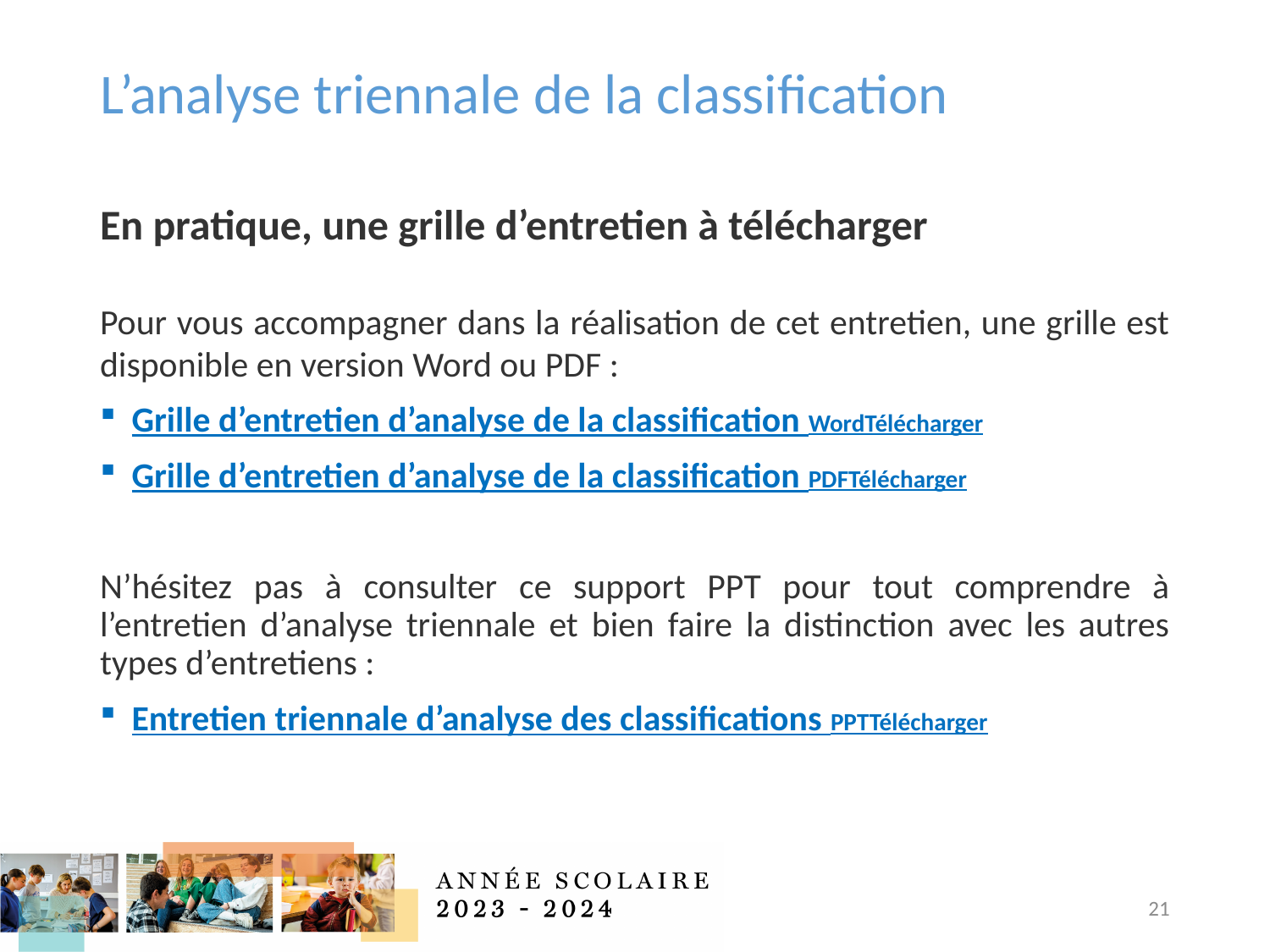

# L’analyse triennale de la classification
En pratique, une grille d’entretien à télécharger

Pour vous accompagner dans la réalisation de cet entretien, une grille est disponible en version Word ou PDF :
Grille d’entretien d’analyse de la classification WordTélécharger
Grille d’entretien d’analyse de la classification PDFTélécharger

N’hésitez pas à consulter ce support PPT pour tout comprendre à l’entretien d’analyse triennale et bien faire la distinction avec les autres types d’entretiens :
Entretien triennale d’analyse des classifications PPTTélécharger
21